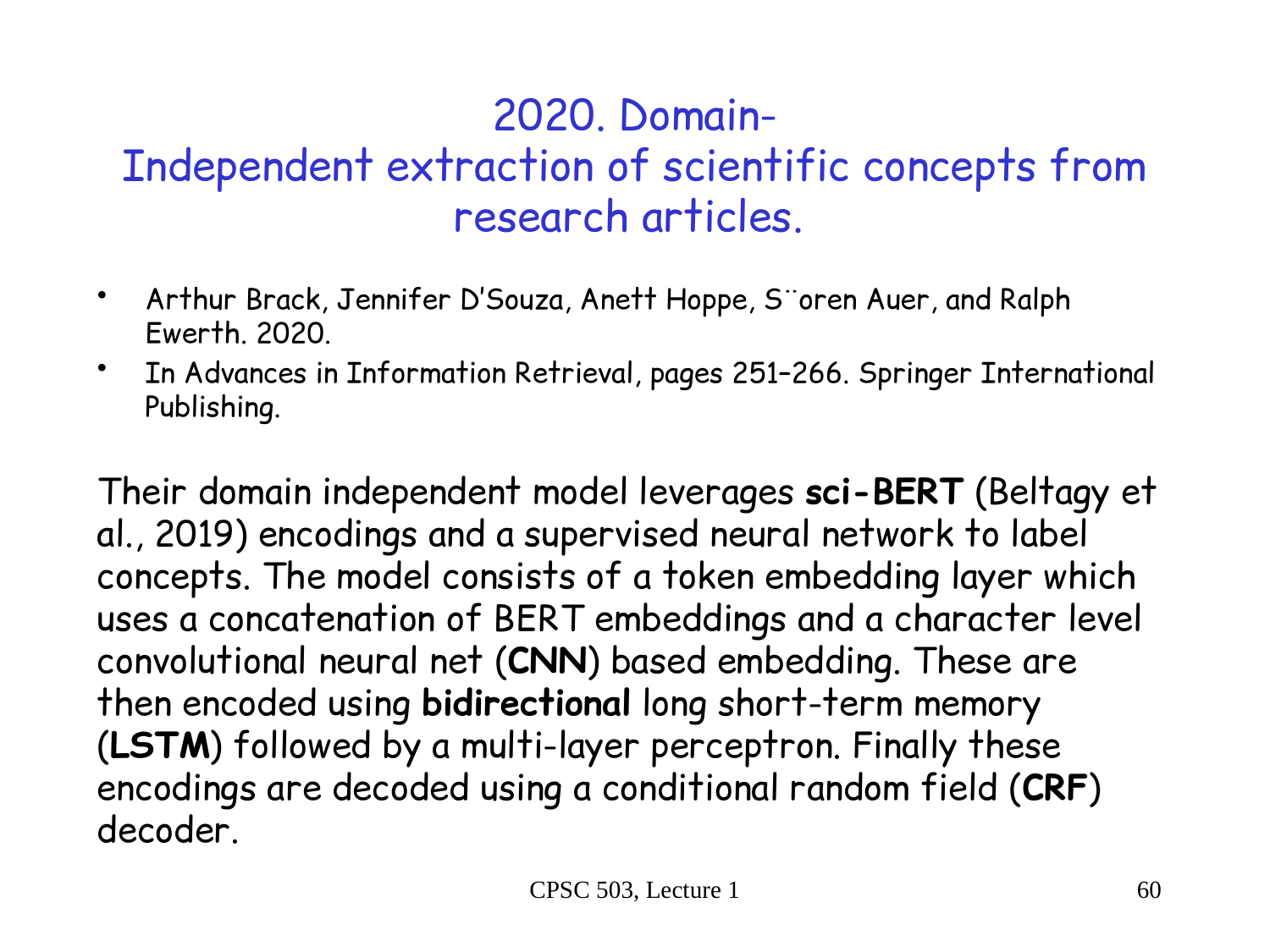

# 2020. Domain- Independent extraction of scientific concepts from research articles.
Arthur Brack, Jennifer D’Souza, Anett Hoppe, S¨oren Auer, and Ralph Ewerth. 2020.
In Advances in Information Retrieval, pages 251–266. Springer International Publishing.

Their domain independent model leverages sci-BERT (Beltagy et al., 2019) encodings and a supervised neural network to label concepts. The model consists of a token embedding layer which uses a concatenation of BERT embeddings and a character level convolutional neural net (CNN) based embedding. These are then encoded using bidirectional long short-term memory (LSTM) followed by a multi-layer perceptron. Finally these encodings are decoded using a conditional random field (CRF) decoder.
CPSC 503, Lecture 1
60